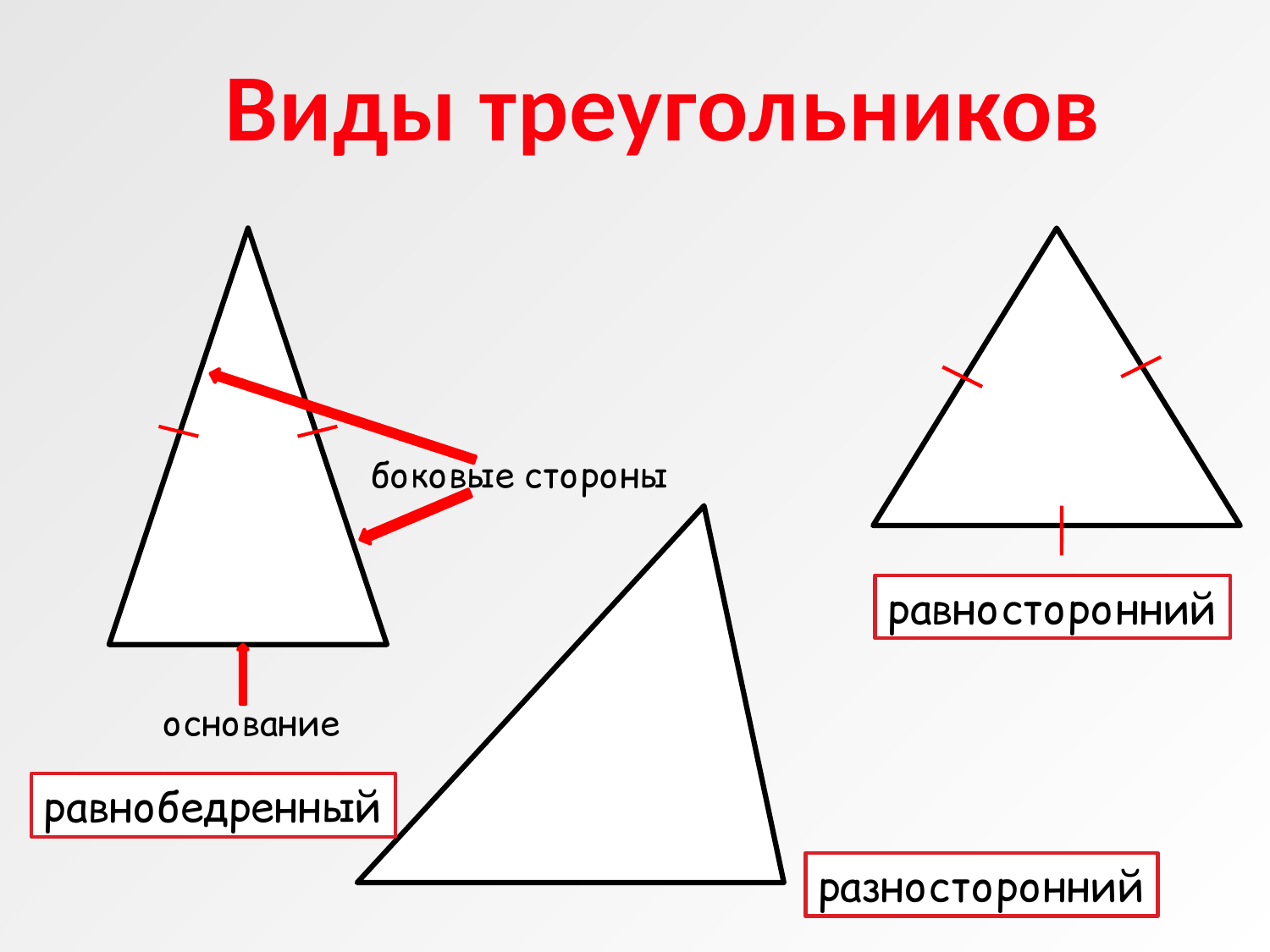

#
Виды треугольников

боковые стороны

равносторонний

основание
равнобедренный
разносторонний